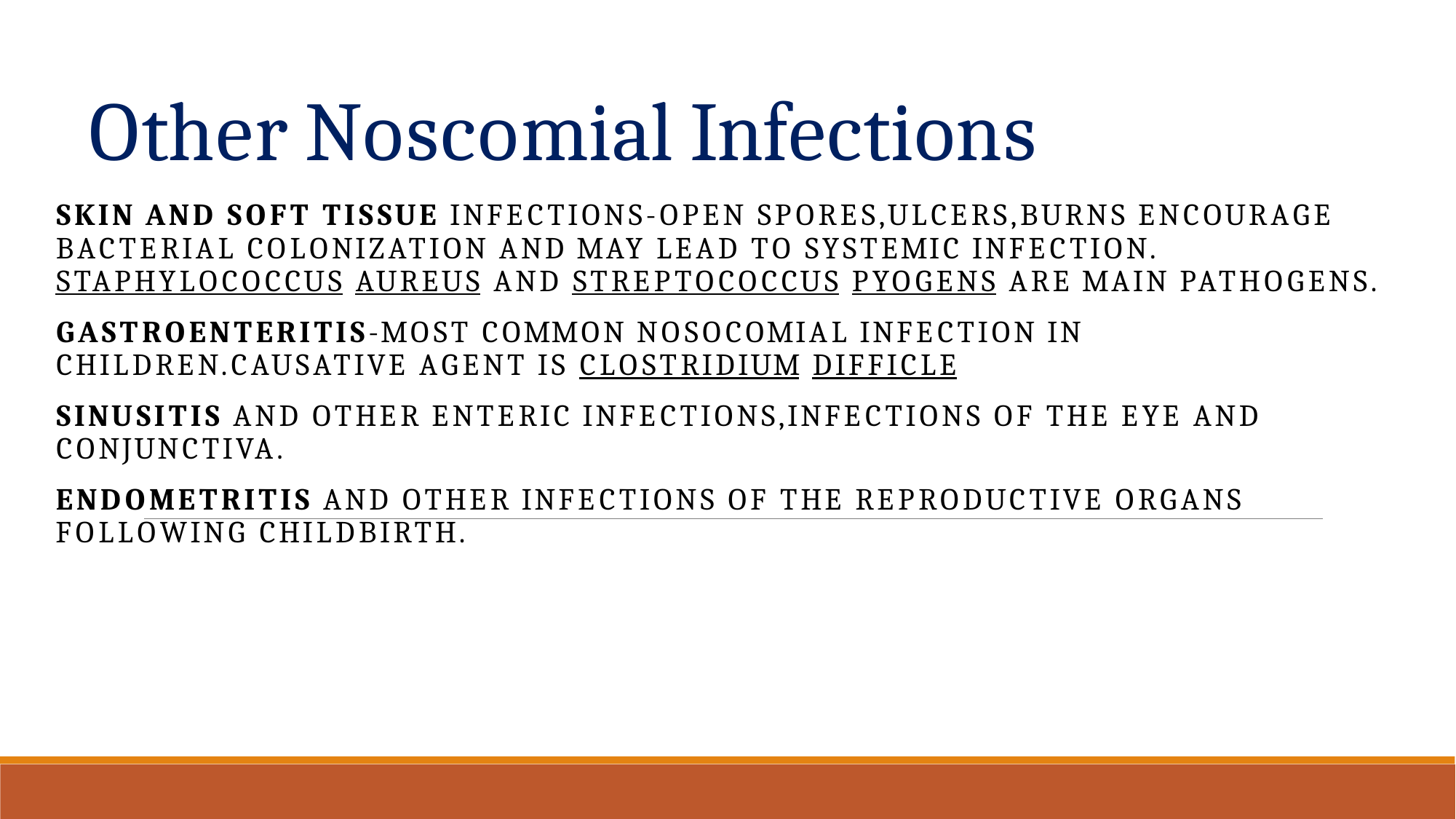

# Other Noscomial Infections
Skin and Soft Tissue infections-Open spores,ulcers,burns encourage bacterial colonization and may lead to systemic infection. Staphylococcus aureus and Streptococcus pyogens are main pathogens.
Gastroenteritis-most common nosocomial infection in children.Causative agent is Clostridium difficle
Sinusitis and other enteric infections,infections of the eye and conjunctiva.
Endometritis and other infections of the reproductive organs following childbirth.